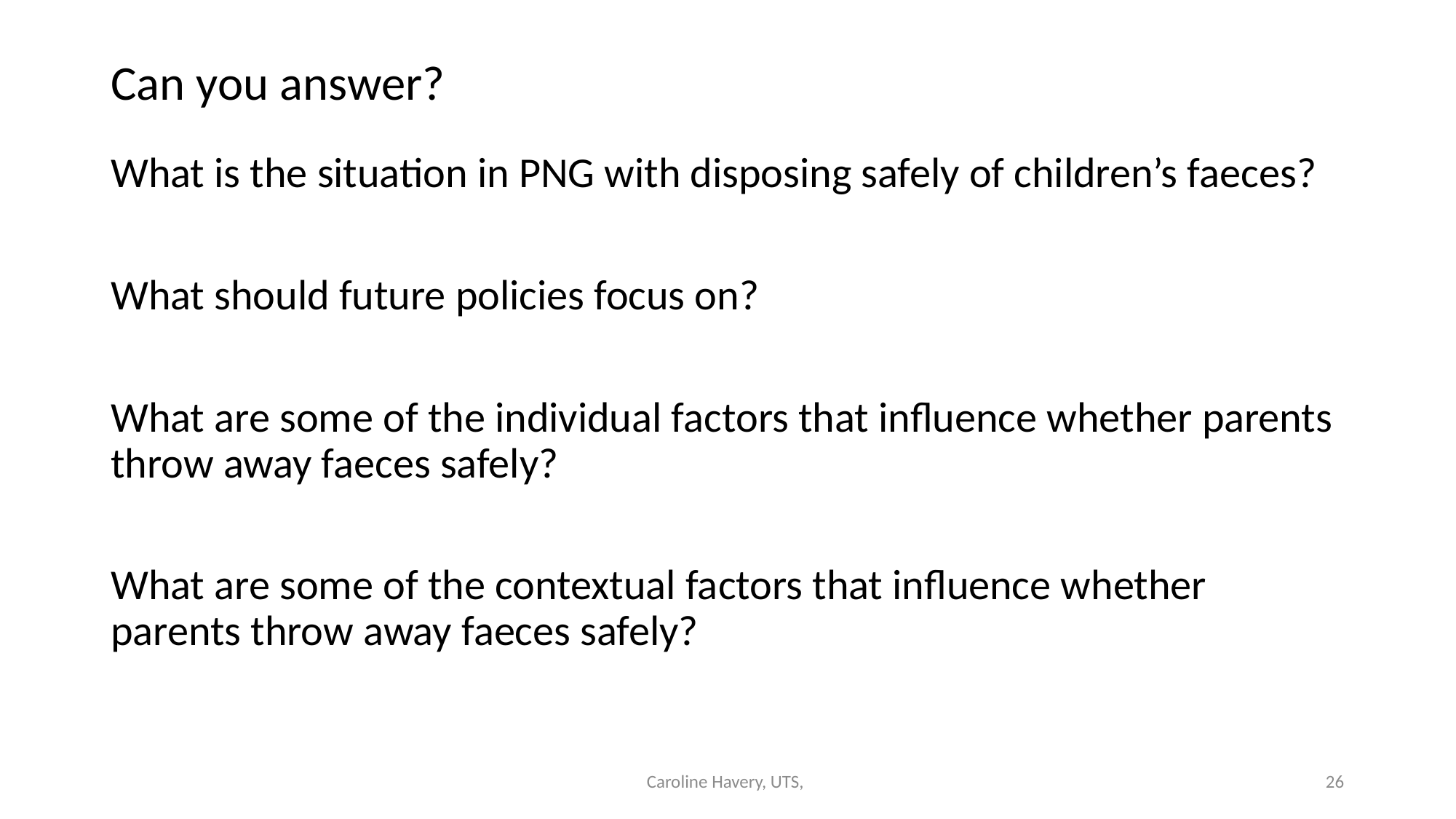

# Can you answer?
What is the situation in PNG with disposing safely of children’s faeces?

What should future policies focus on?

What are some of the individual factors that influence whether parents throw away faeces safely?

What are some of the contextual factors that influence whether parents throw away faeces safely?
Caroline Havery, UTS,
26